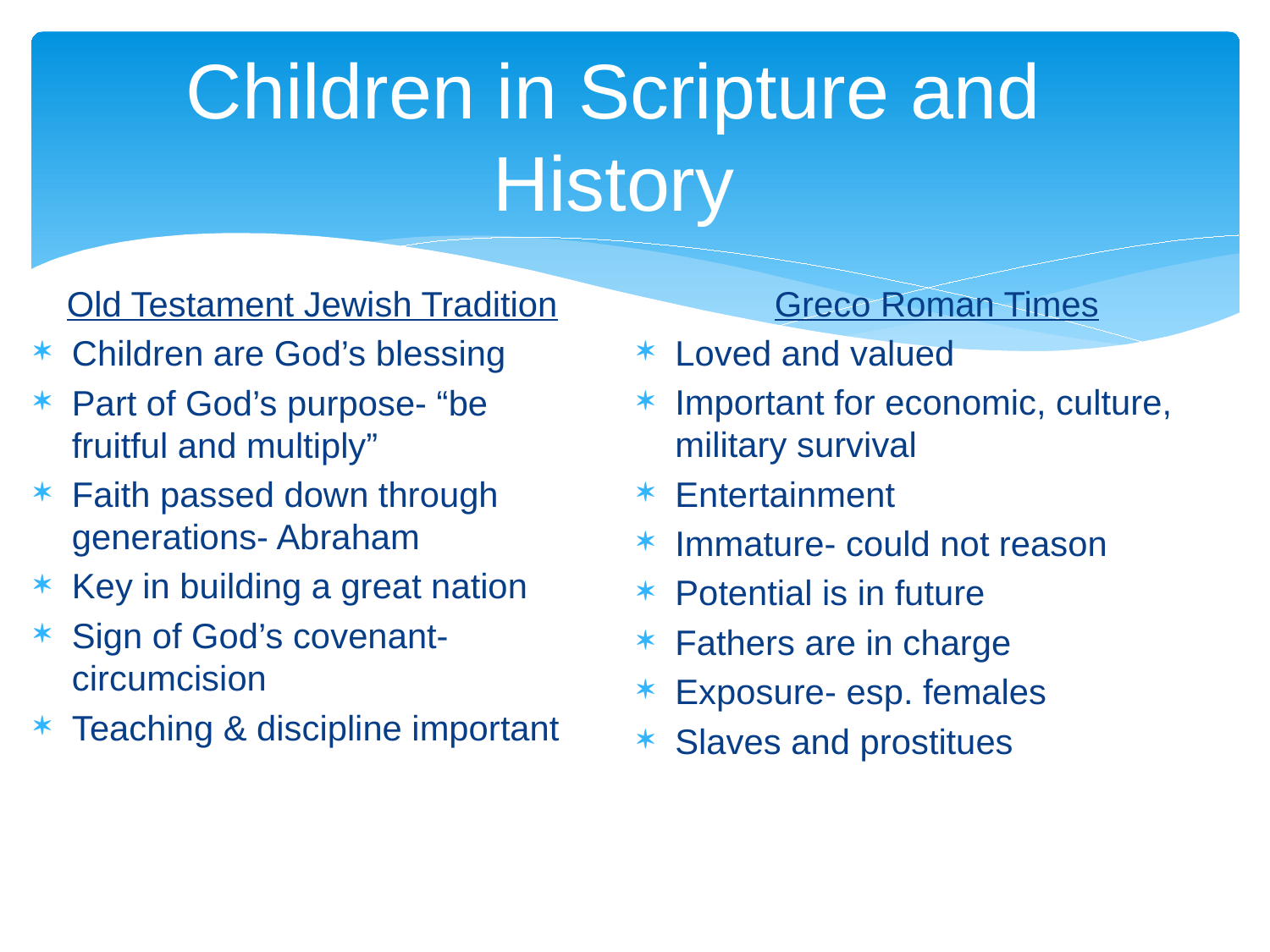

# Children in Scripture and History
Old Testament Jewish Tradition
Children are God’s blessing
Part of God’s purpose- “be fruitful and multiply”
Faith passed down through generations- Abraham
Key in building a great nation
Sign of God’s covenant- circumcision
Teaching & discipline important
Greco Roman Times
Loved and valued
Important for economic, culture, military survival
Entertainment
Immature- could not reason
Potential is in future
Fathers are in charge
Exposure- esp. females
Slaves and prostitues